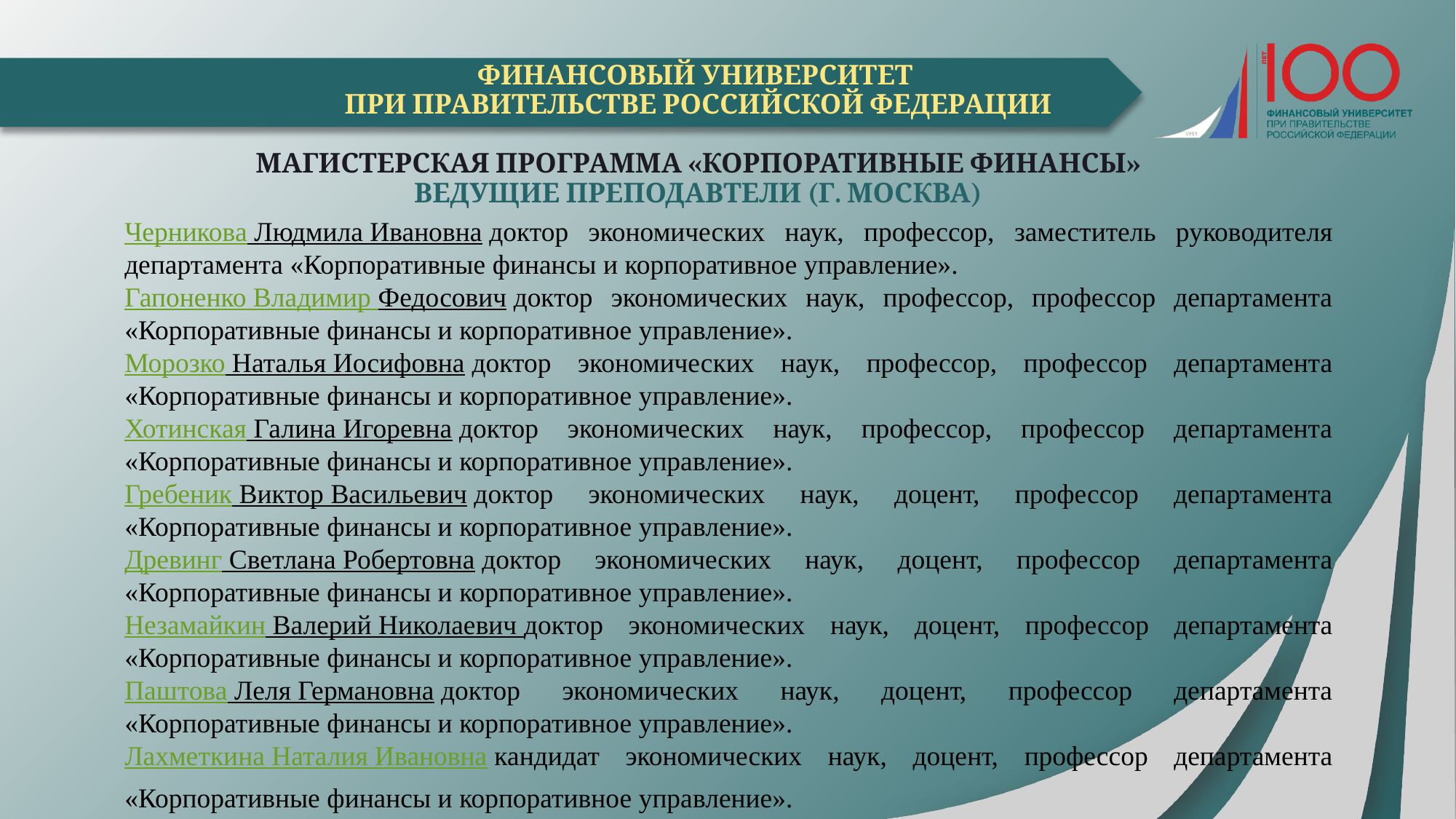

# Финансовый университет при Правительстве РОССИЙСКОЙ ФЕДЕРАЦИИ Магистерская программа «Корпоративные финаНСЫ» ВЕДУЩИЕ ПРЕПОДАВТЕЛИ (г. Москва)
Черникова Людмила Ивановна доктор экономических наук, профессор, заместитель руководителя департамента «Корпоративные финансы и корпоративное управление».
Гапоненко Владимир Федосович доктор экономических наук, профессор, профессор департамента «Корпоративные финансы и корпоративное управление».
Морозко Наталья Иосифовна доктор экономических наук, профессор, профессор департамента «Корпоративные финансы и корпоративное управление».
Хотинская Галина Игоревна доктор экономических наук, профессор, профессор департамента «Корпоративные финансы и корпоративное управление».
Гребеник Виктор Васильевич доктор экономических наук, доцент, профессор департамента «Корпоративные финансы и корпоративное управление».
Древинг Светлана Робертовна доктор экономических наук, доцент, профессор департамента «Корпоративные финансы и корпоративное управление».
Незамайкин Валерий Николаевич доктор экономических наук, доцент, профессор департамента «Корпоративные финансы и корпоративное управление».
Паштова Леля Германовна доктор экономических наук, доцент, профессор департамента «Корпоративные финансы и корпоративное управление».
Лахметкина Наталия Ивановна кандидат экономических наук, доцент, профессор департамента «Корпоративные финансы и корпоративное управление».